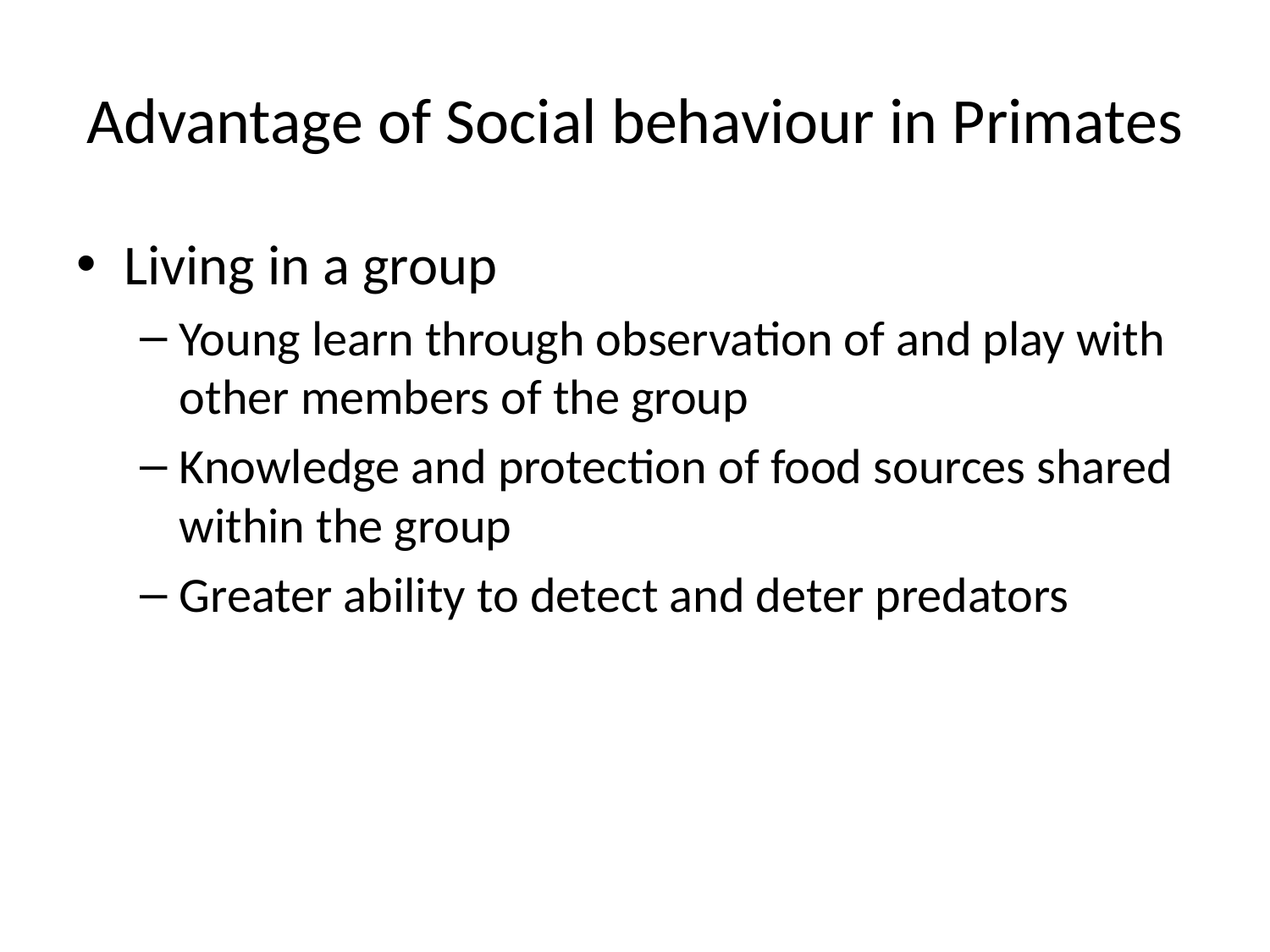

# Advantage of Social behaviour in Primates
Living in a group
Young learn through observation of and play with other members of the group
Knowledge and protection of food sources shared within the group
Greater ability to detect and deter predators